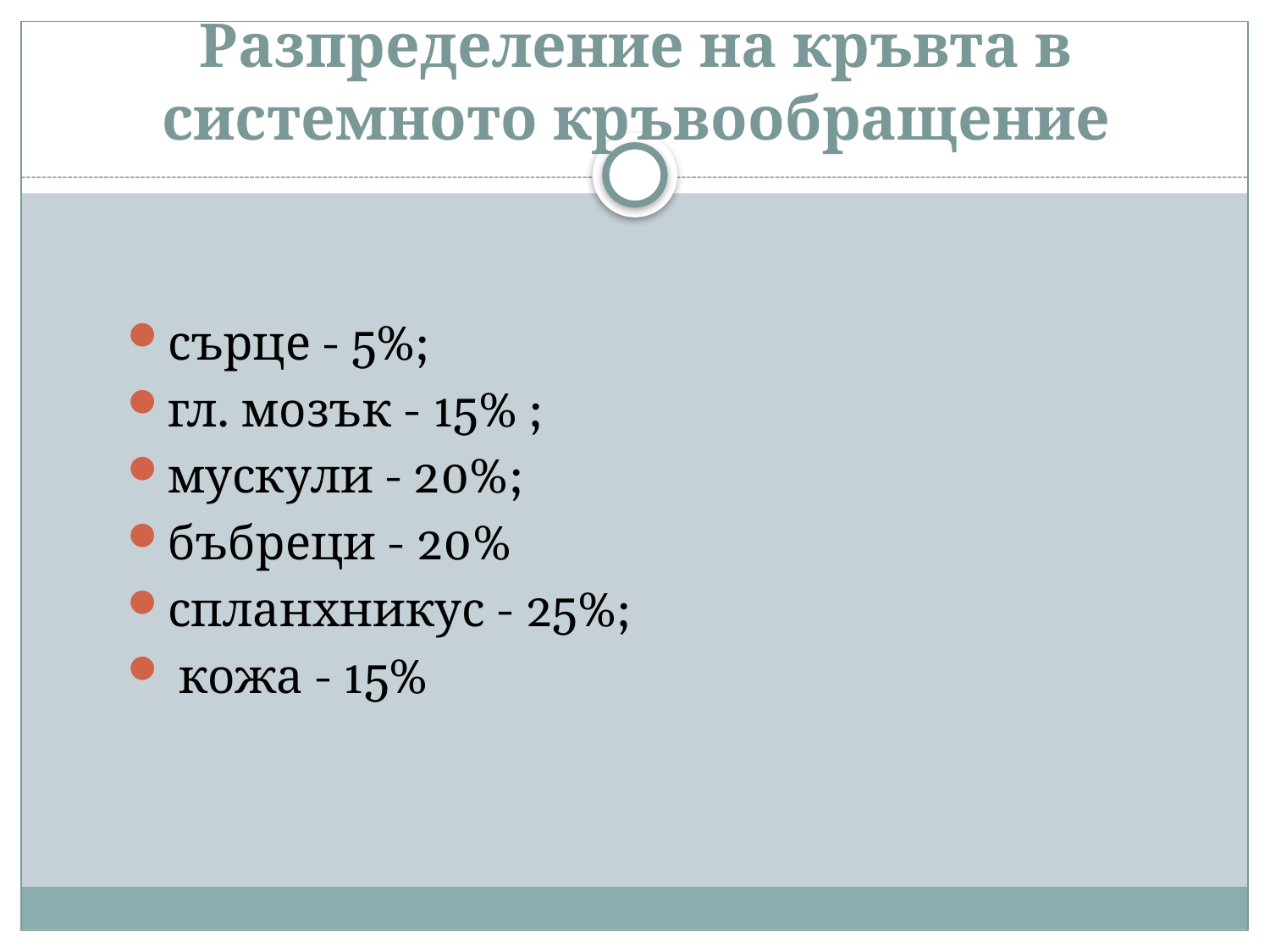

# Разпределение на кръвта в системното кръвообращение
сърце - 5%;
гл. мозък - 15% ;
мускули - 20%;
бъбреци - 20%
спланхникус - 25%;
 кожа - 15%